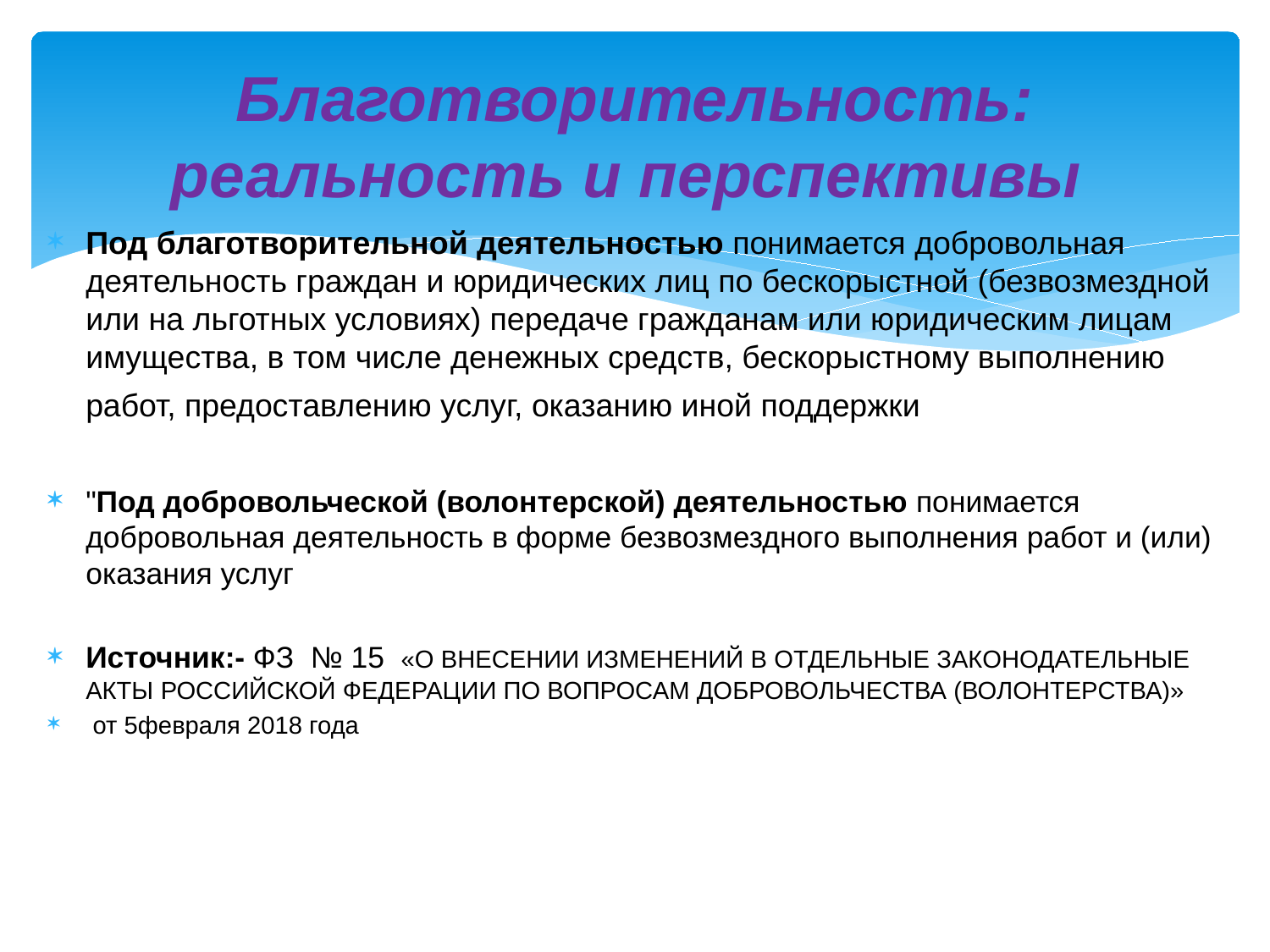

# Благотворительность: реальность и перспективы
Под благотворительной деятельностью понимается добровольная деятельность граждан и юридических лиц по бескорыстной (безвозмездной или на льготных условиях) передаче гражданам или юридическим лицам имущества, в том числе денежных средств, бескорыстному выполнению работ, предоставлению услуг, оказанию иной поддержки
"Под добровольческой (волонтерской) деятельностью понимается добровольная деятельность в форме безвозмездного выполнения работ и (или) оказания услуг

Источник:- ФЗ  № 15  «О ВНЕСЕНИИ ИЗМЕНЕНИЙ В ОТДЕЛЬНЫЕ ЗАКОНОДАТЕЛЬНЫЕ АКТЫ РОССИЙСКОЙ ФЕДЕРАЦИИ ПО ВОПРОСАМ ДОБРОВОЛЬЧЕСТВА (ВОЛОНТЕРСТВА)»
 от 5февраля 2018 года